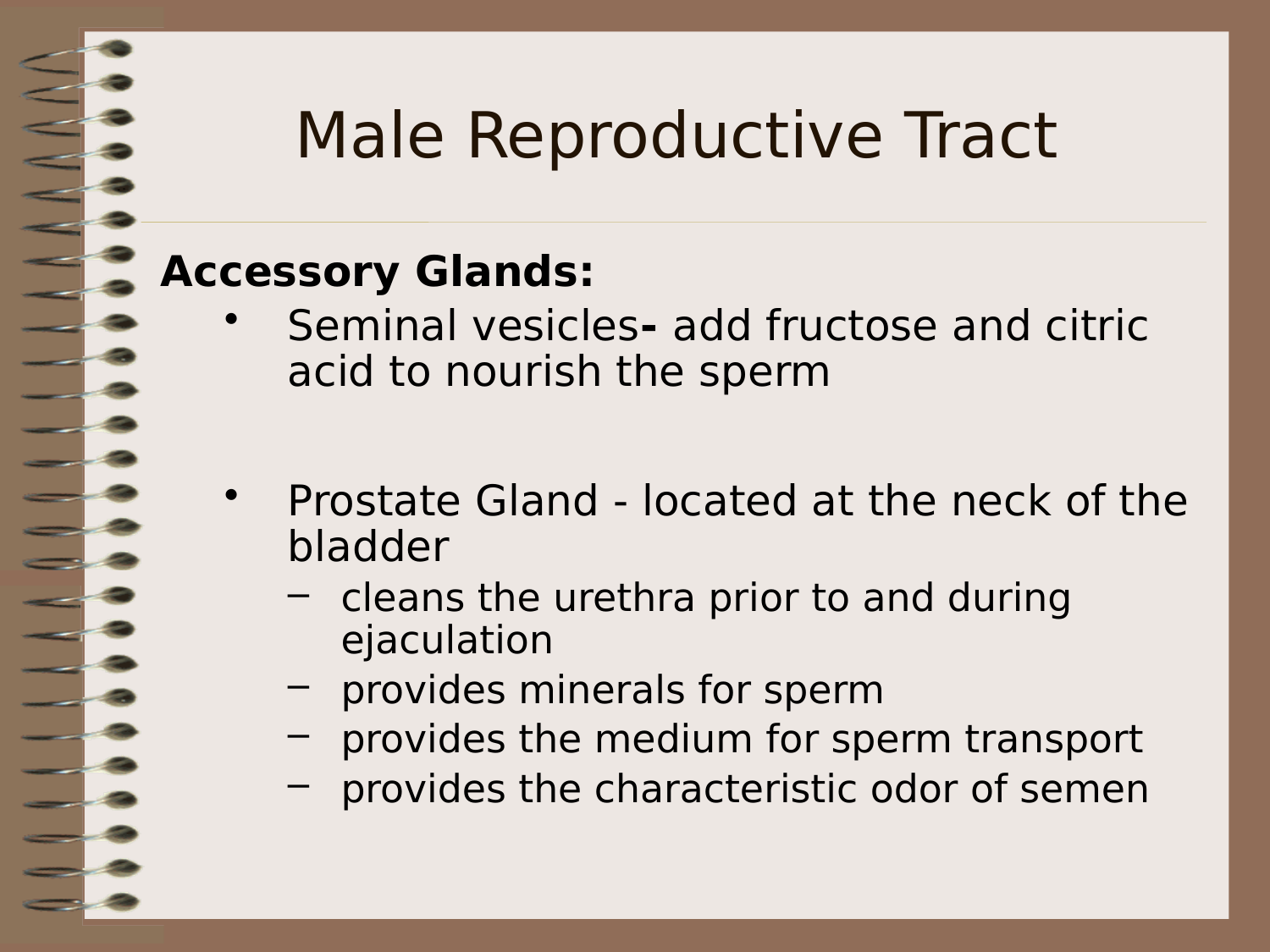

# Male Reproductive Tract
Accessory Glands:
Seminal vesicles- add fructose and citric acid to nourish the sperm

Prostate Gland - located at the neck of the bladder
cleans the urethra prior to and during ejaculation
provides minerals for sperm
provides the medium for sperm transport
provides the characteristic odor of semen